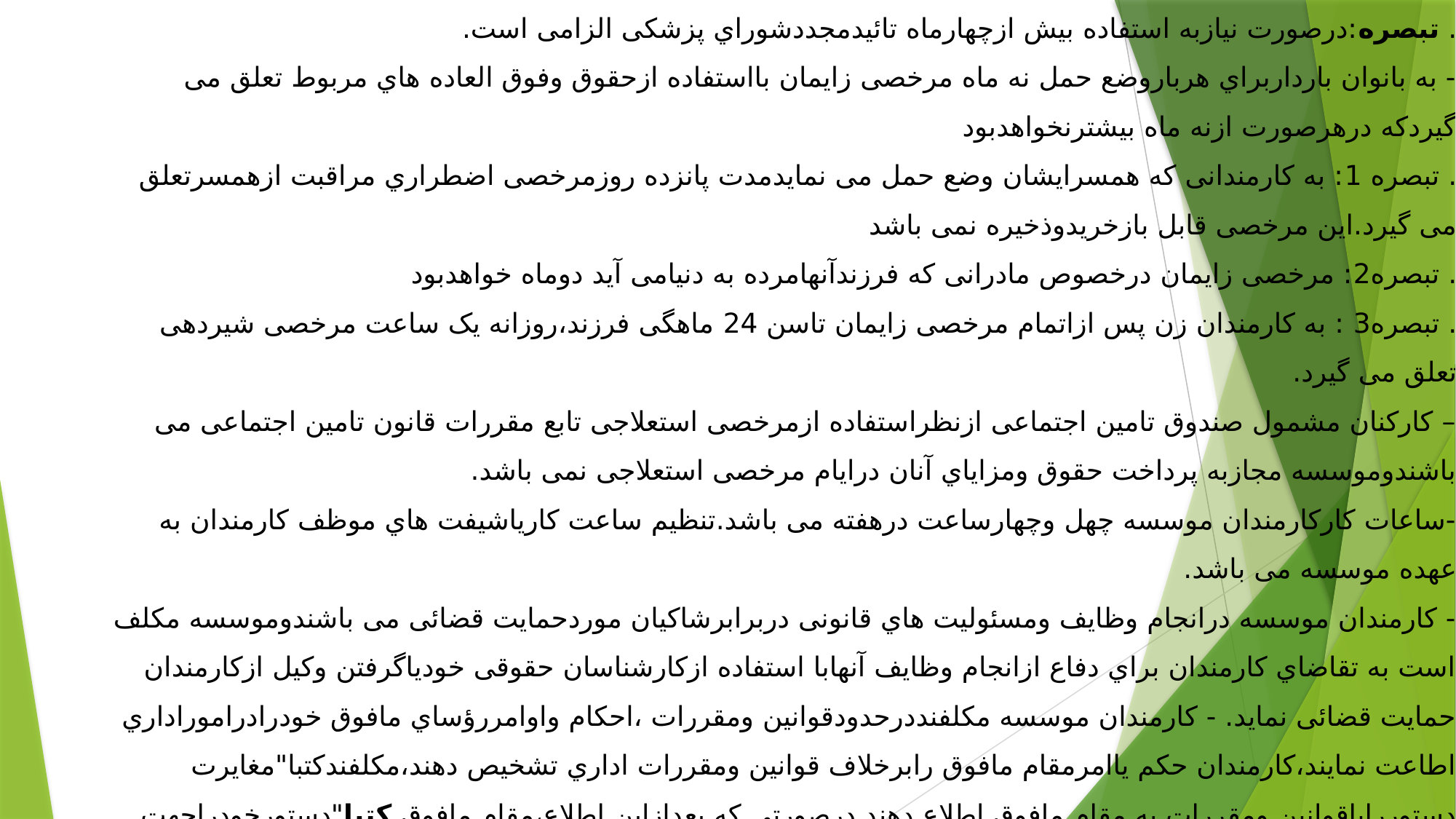

مرخصی استعلاجی:
 - کارمندان موسسه درصورت ابتلاءبه بیماري که مانع ازانجام خدمت شودتاسه روزباگواهی پزشک معالج وتائیدپزشک معتمدموسسه ومازادبرسه روزتاسقف چهارماه باتائیدشوراي پزشکی،می توانندازمرخصی استعلاجی استفاده نمایند
. تبصره:درصورت نیازبه استفاده بیش ازچهارماه تائیدمجددشوراي پزشکی الزامی است.
- به بانوان بارداربراي هرباروضع حمل نه ماه مرخصی زایمان بااستفاده ازحقوق وفوق العاده هاي مربوط تعلق می گیردکه درهرصورت ازنه ماه بیشترنخواهدبود
. تبصره 1: به کارمندانی که همسرایشان وضع حمل می نمایدمدت پانزده روزمرخصی اضطراري مراقبت ازهمسرتعلق می گیرد.این مرخصی قابل بازخریدوذخیره نمی باشد
. تبصره2: مرخصی زایمان درخصوص مادرانی که فرزندآنهامرده به دنیامی آید دوماه خواهدبود
. تبصره3 : به کارمندان زن پس ازاتمام مرخصی زایمان تاسن 24 ماهگی فرزند،روزانه یک ساعت مرخصی شیردهی تعلق می گیرد.
– کارکنان مشمول صندوق تامین اجتماعی ازنظراستفاده ازمرخصی استعلاجی تابع مقررات قانون تامین اجتماعی می باشندوموسسه مجازبه پرداخت حقوق ومزایاي آنان درایام مرخصی استعلاجی نمی باشد.
-ساعات کارکارمندان موسسه چهل وچهارساعت درهفته می باشد.تنظیم ساعت کاریاشیفت هاي موظف کارمندان به عهده موسسه می باشد.
- کارمندان موسسه درانجام وظایف ومسئولیت هاي قانونی دربرابرشاکیان موردحمایت قضائی می باشندوموسسه مکلف است به تقاضاي کارمندان براي دفاع ازانجام وظایف آنهابا استفاده ازکارشناسان حقوقی خودیاگرفتن وکیل ازکارمندان حمایت قضائی نماید. - کارمندان موسسه مکلفنددرحدودقوانین ومقررات ،احکام واوامررؤساي مافوق خودرادراموراداري اطاعت نمایند،کارمندان حکم یاامرمقام مافوق رابرخلاف قوانین ومقررات اداري تشخیص دهند،مکلفندکتبا"مغایرت  دستورراباقوانین ومقررات به مقام مافوق اطلاع دهند.درصورتی که بعدازاین اطلاع،مقام مافوق کتبا"دستورخودراجهت اجراءتائیدکرد، کارمندان مکلف به اجراي دستور صادره خواهند بود و از این حیث مسئوولیتی متوجه کارمندان نخواهدبودوپاسخگویی بامقام دستوردهنده است.
- خروج ازتابعیت ایران وقبول تابعیت کشوربیگانه موجب انفصال خدمت ازموسسه خواهدبود.